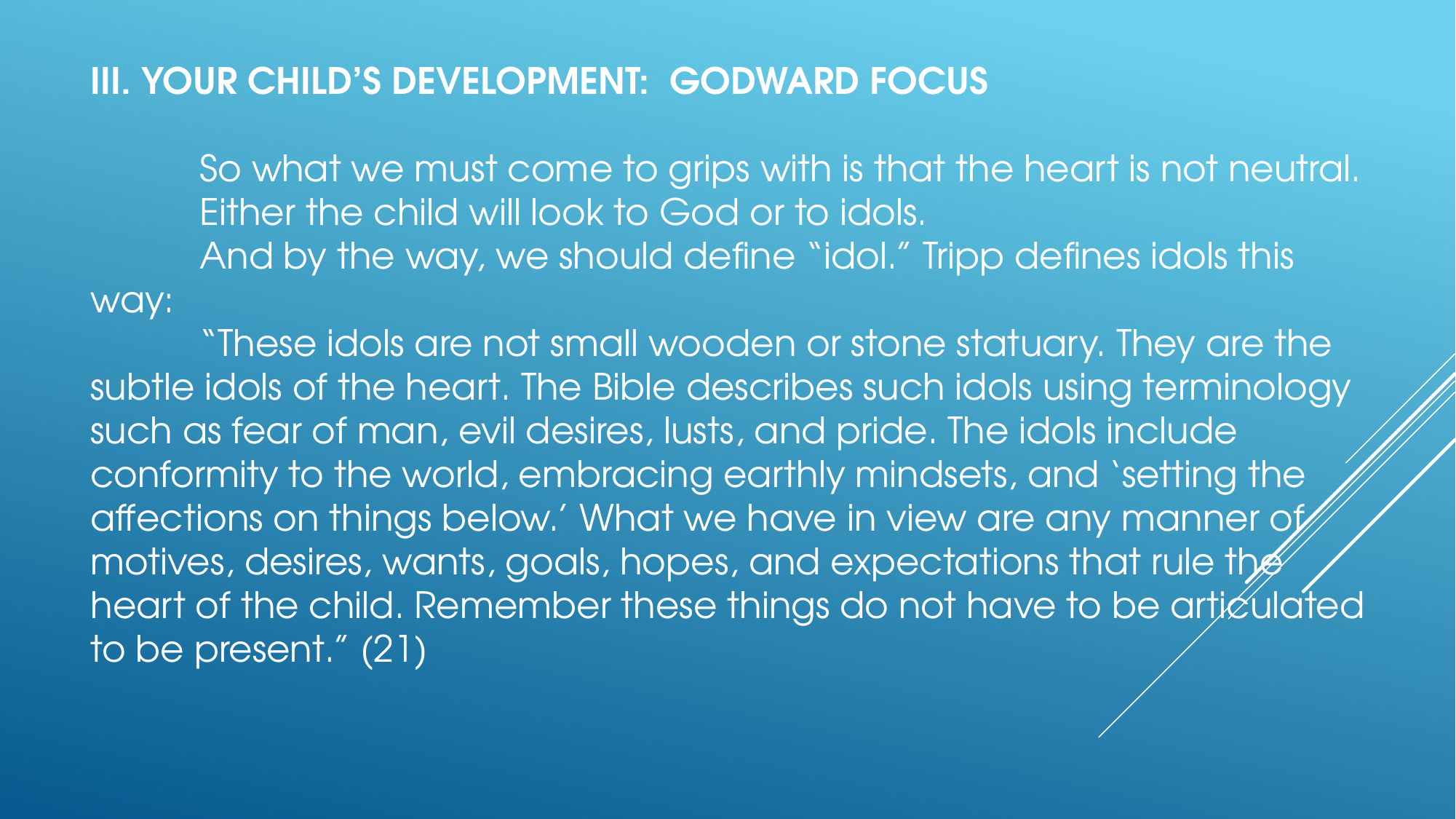

III. YOUR CHILD’S DEVELOPMENT:  GODWARD FOCUS

	So what we must come to grips with is that the heart is not neutral.
	Either the child will look to God or to idols.
	And by the way, we should define “idol.” Tripp defines idols this way:
	“These idols are not small wooden or stone statuary. They are the subtle idols of the heart. The Bible describes such idols using terminology such as fear of man, evil desires, lusts, and pride. The idols include conformity to the world, embracing earthly mindsets, and ‘setting the affections on things below.’ What we have in view are any manner of motives, desires, wants, goals, hopes, and expectations that rule the heart of the child. Remember these things do not have to be articulated to be present.” (21)